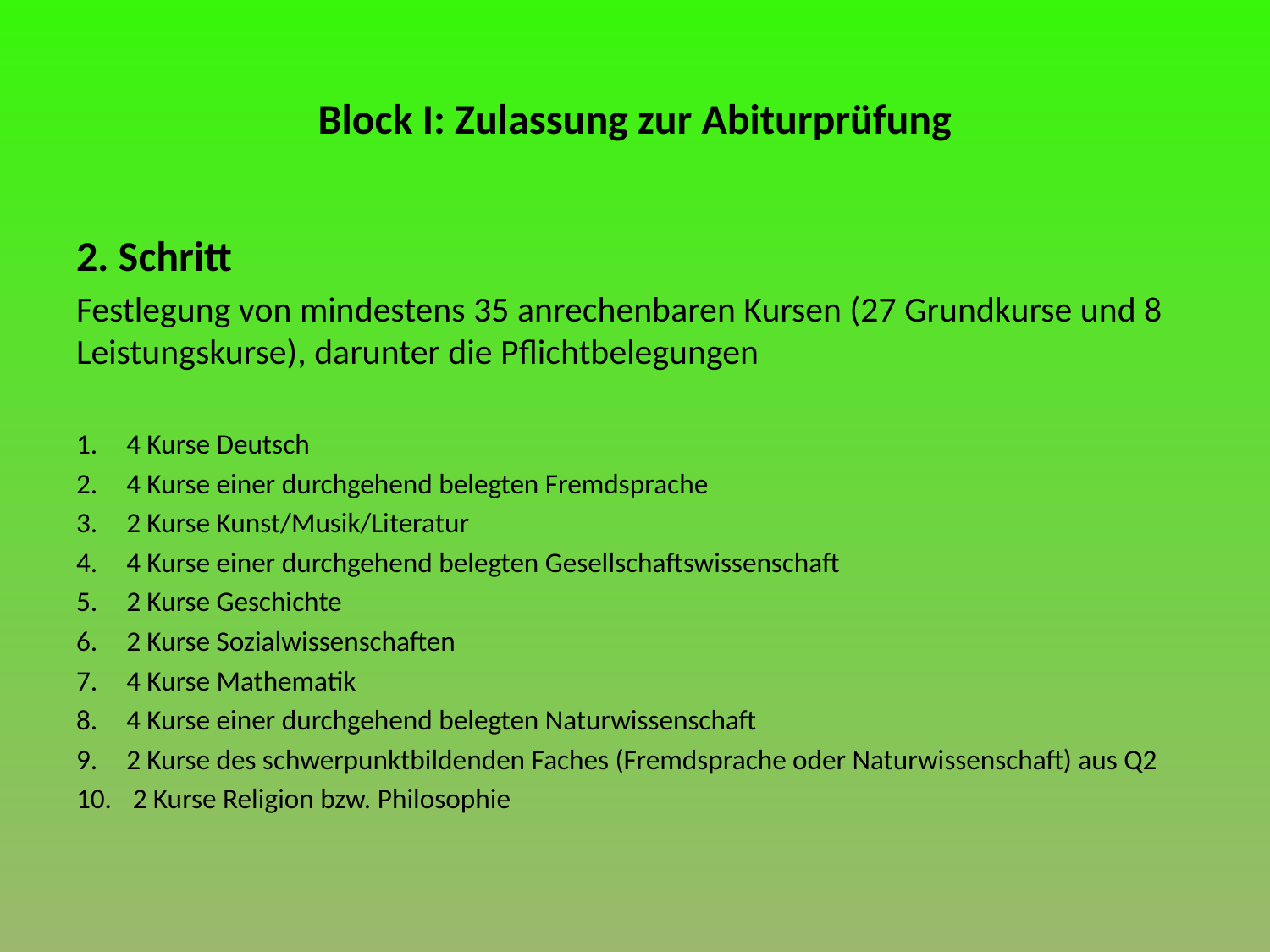

# Block I: Zulassung zur Abiturprüfung
2. Schritt
Festlegung von mindestens 35 anrechenbaren Kursen (27 Grundkurse und 8 Leistungskurse), darunter die Pflichtbelegungen

4 Kurse Deutsch
4 Kurse einer durchgehend belegten Fremdsprache
2 Kurse Kunst/Musik/Literatur
4 Kurse einer durchgehend belegten Gesellschaftswissenschaft
2 Kurse Geschichte
2 Kurse Sozialwissenschaften
4 Kurse Mathematik
4 Kurse einer durchgehend belegten Naturwissenschaft
2 Kurse des schwerpunktbildenden Faches (Fremdsprache oder Naturwissenschaft) aus Q2
 2 Kurse Religion bzw. Philosophie